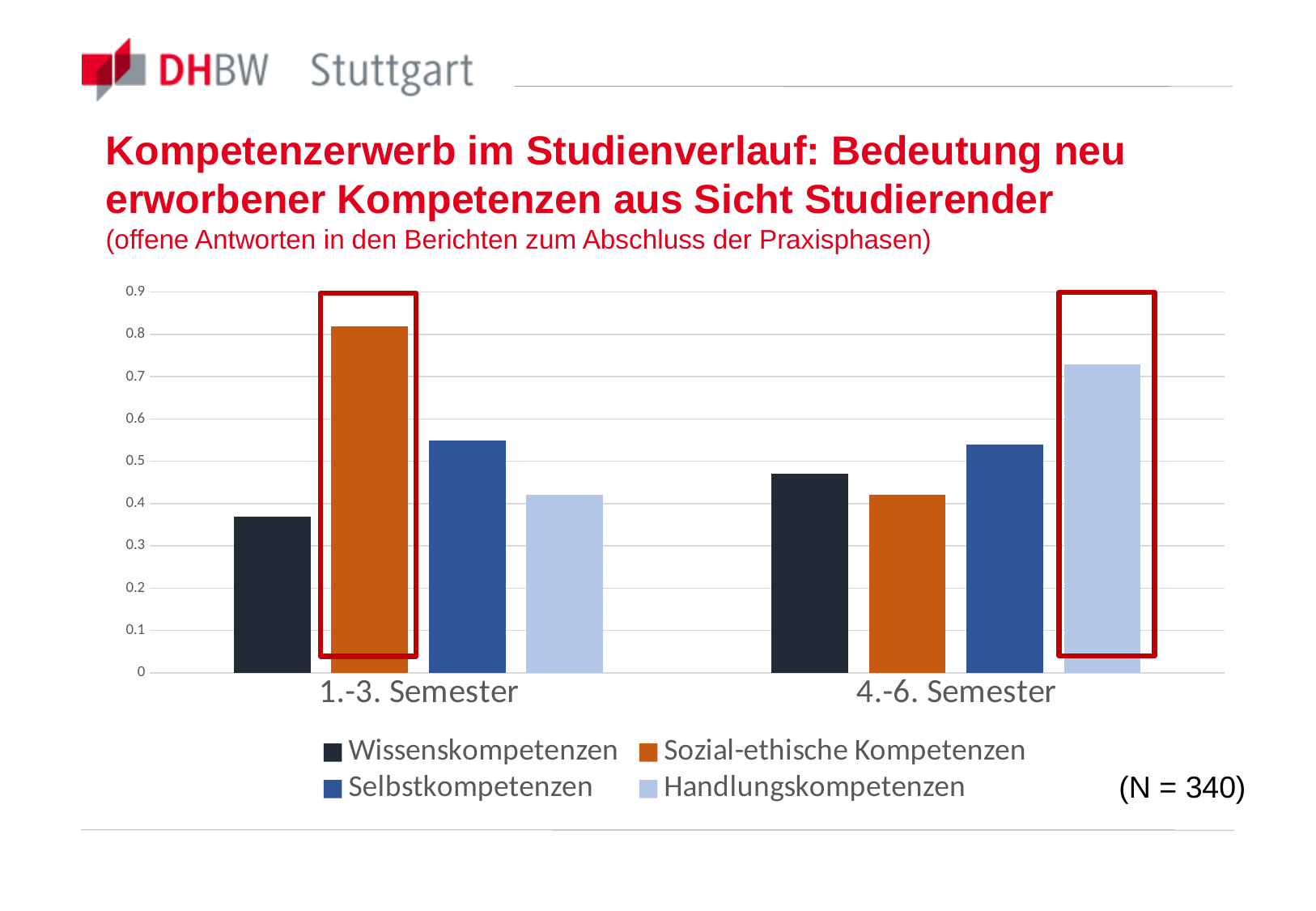

# Kompetenzerwerb im Studienverlauf: Bedeutung neu erworbener Kompetenzen aus Sicht Studierender (offene Antworten in den Berichten zum Abschluss der Praxisphasen)

### Chart

| Category | Wissenskompetenzen | Sozial-ethische Kompetenzen | Selbstkompetenzen | Handlungskompetenzen |
|---|---|---|---|---|
| 1.-3. Semester | 0.37 | 0.82 | 0.55 | 0.42 |
| 4.-6. Semester | 0.47 | 0.42 | 0.54 | 0.73 |

(N = 340)